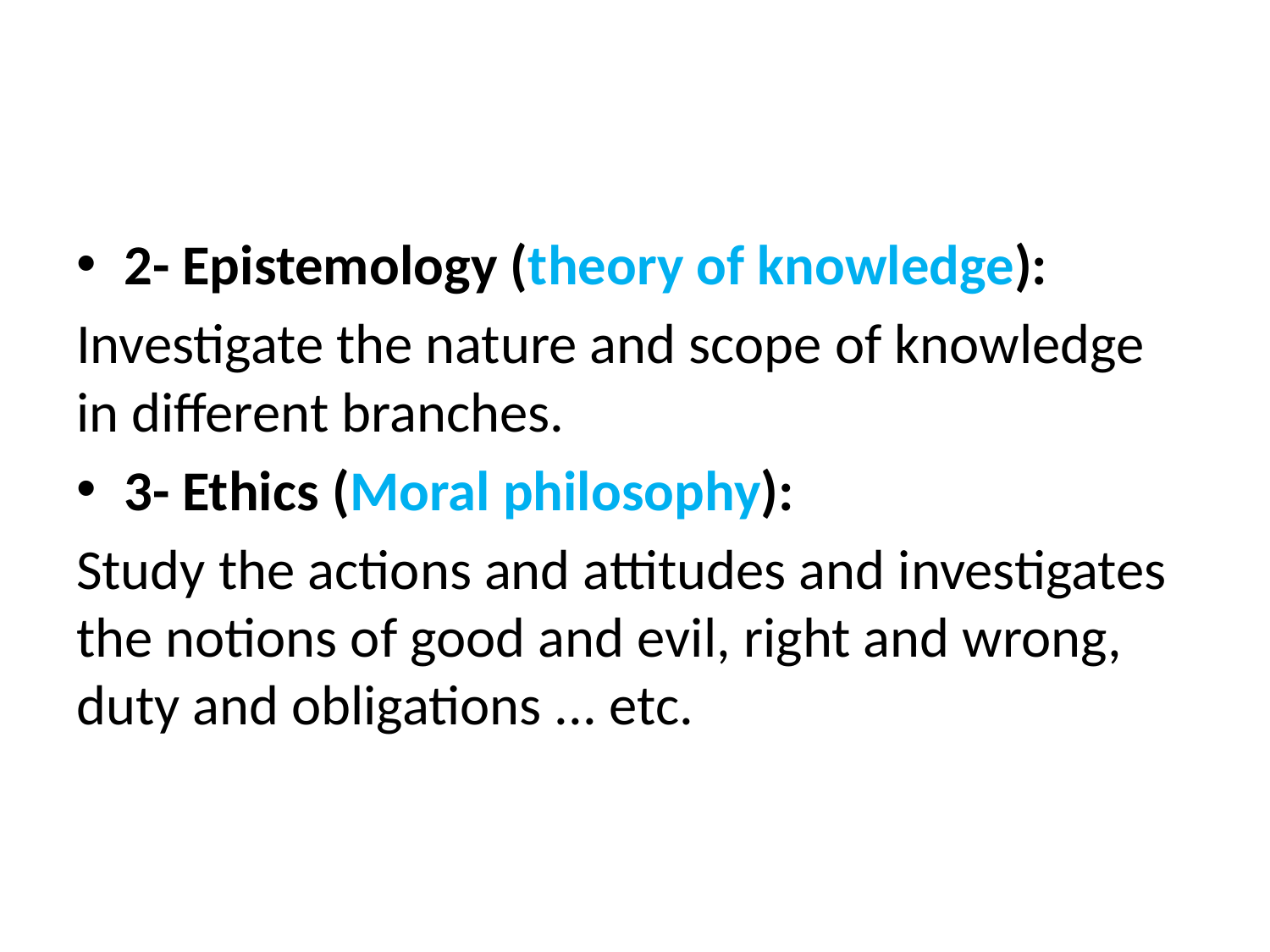

#
2- Epistemology (theory of knowledge):
Investigate the nature and scope of knowledge in different branches.
3- Ethics (Moral philosophy):
Study the actions and attitudes and investigates the notions of good and evil, right and wrong, duty and obligations ... etc.